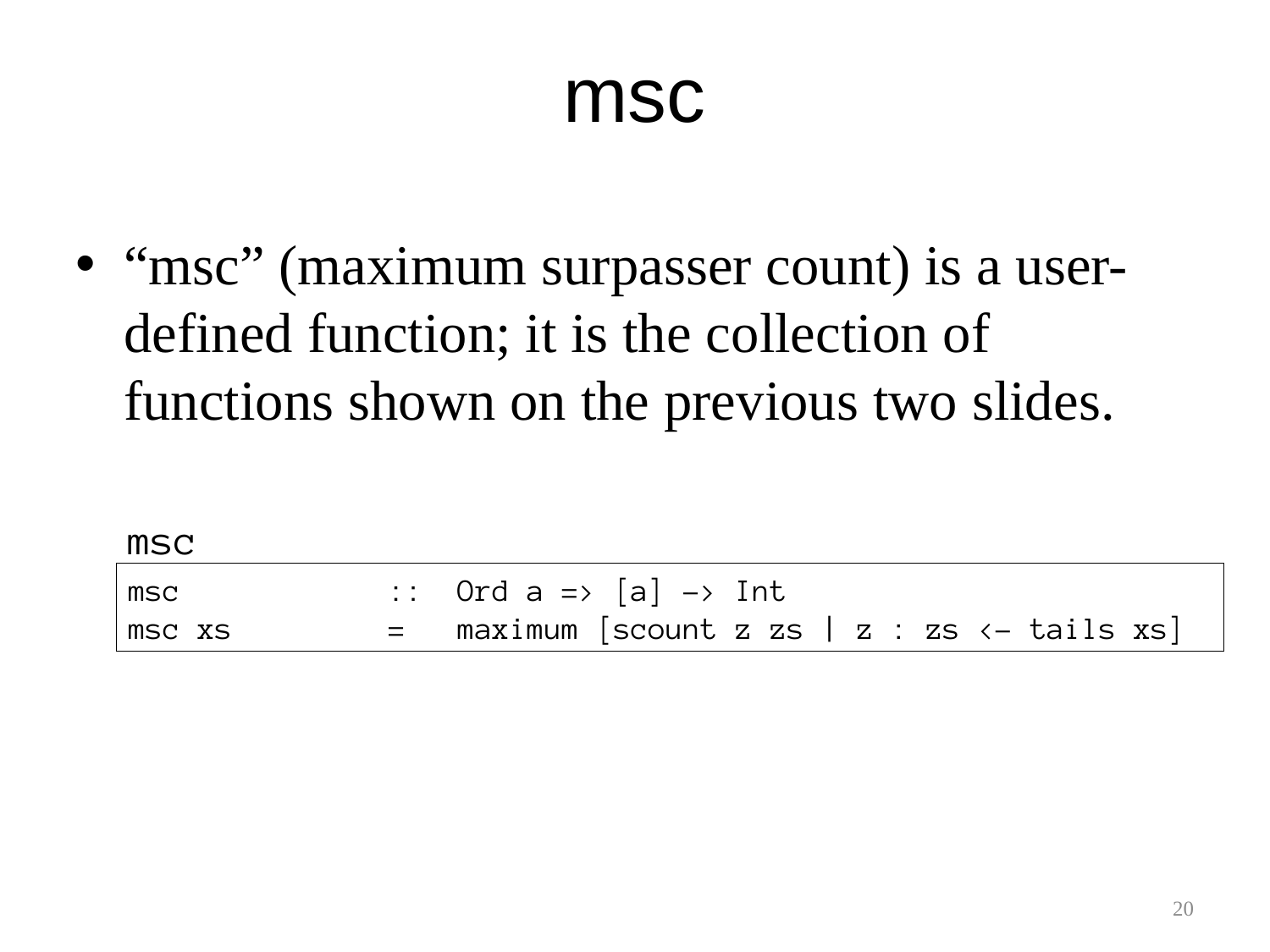

msc
“msc” (maximum surpasser count) is a user-defined function; it is the collection of functions shown on the previous two slides.
msc
msc            ::  Ord a => [a] -> Int
msc xs         =   maximum [scount z zs | z : zs <- tails xs]
20